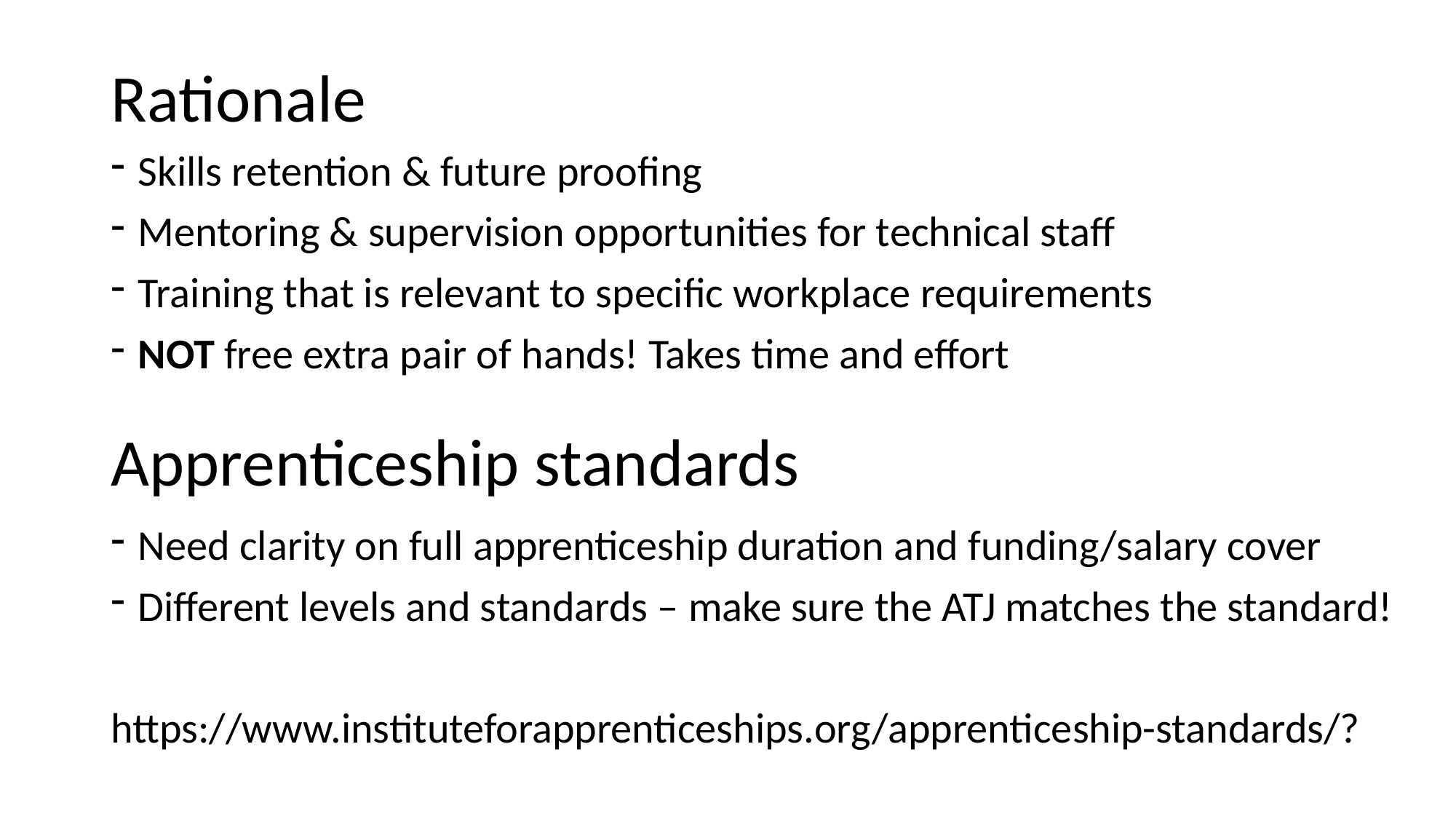

# Rationale
Skills retention & future proofing
Mentoring & supervision opportunities for technical staff
Training that is relevant to specific workplace requirements
NOT free extra pair of hands! Takes time and effort

Apprenticeship standards
Need clarity on full apprenticeship duration and funding/salary cover
Different levels and standards – make sure the ATJ matches the standard!

https://www.instituteforapprenticeships.org/apprenticeship-standards/?